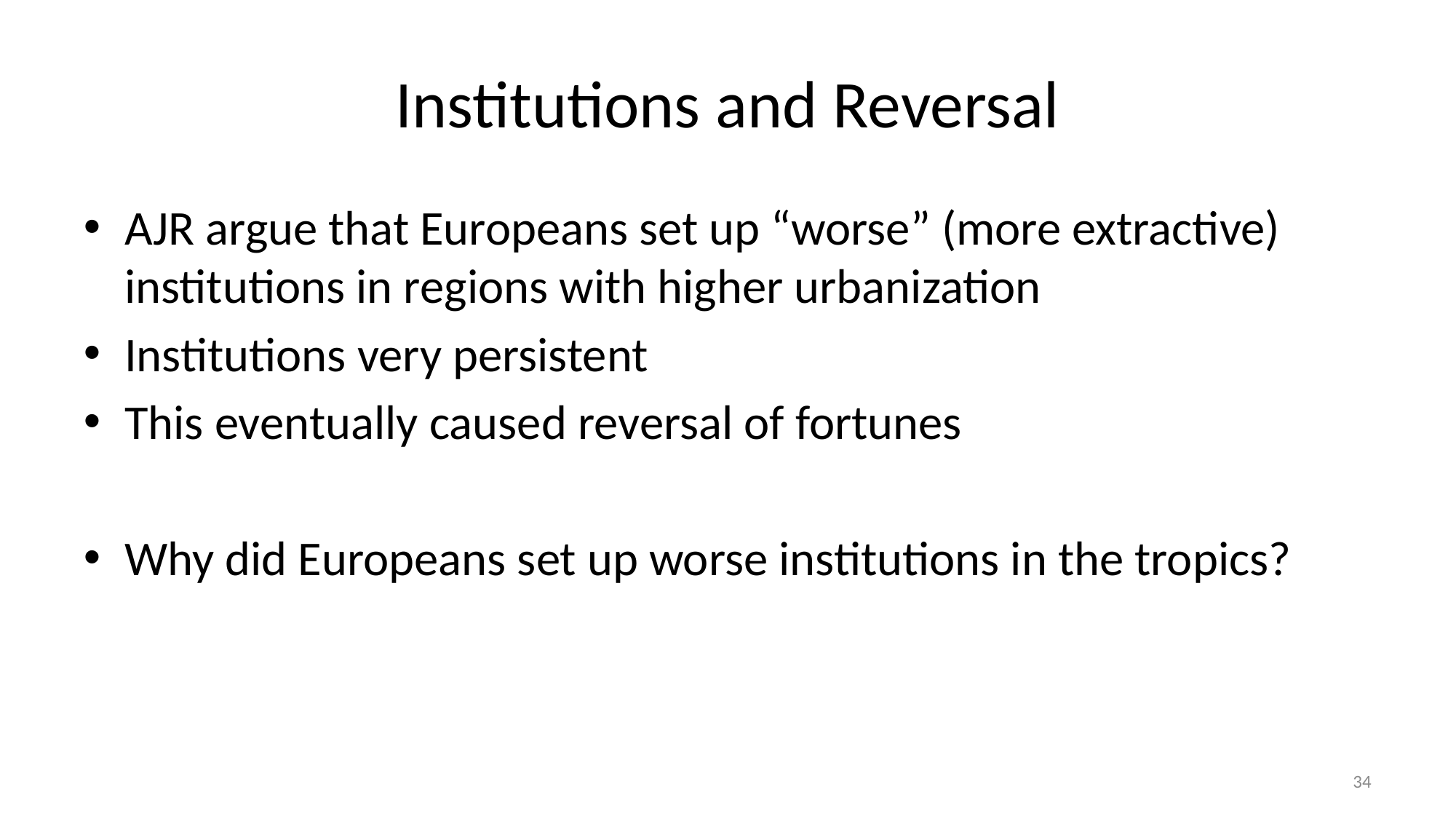

# Institutions and Reversal
AJR argue that Europeans set up “worse” (more extractive) institutions in regions with higher urbanization
Institutions very persistent
This eventually caused reversal of fortunes

Why did Europeans set up worse institutions in the tropics?
34